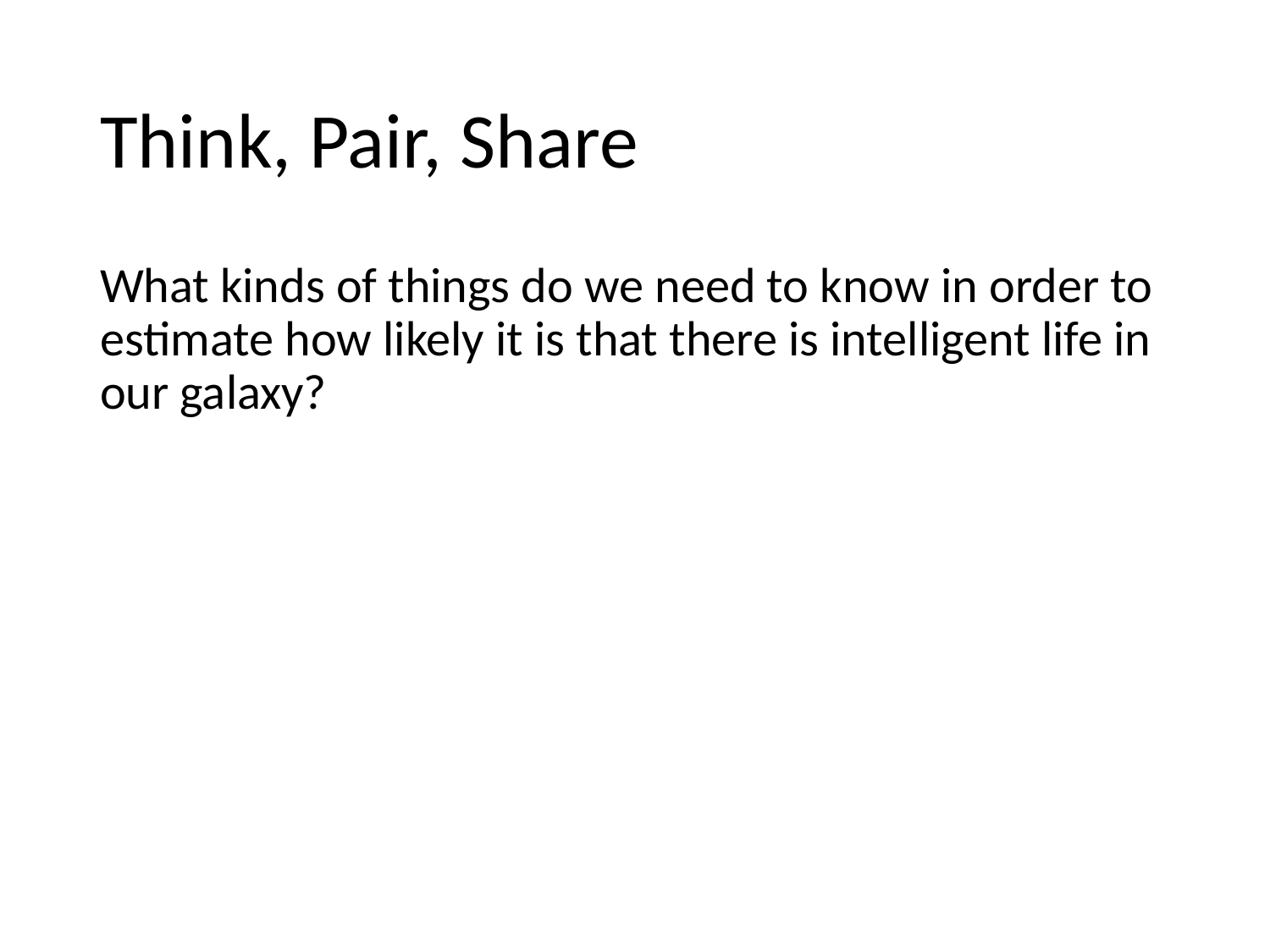

# Think, Pair, Share
What kinds of things do we need to know in order to estimate how likely it is that there is intelligent life in our galaxy?